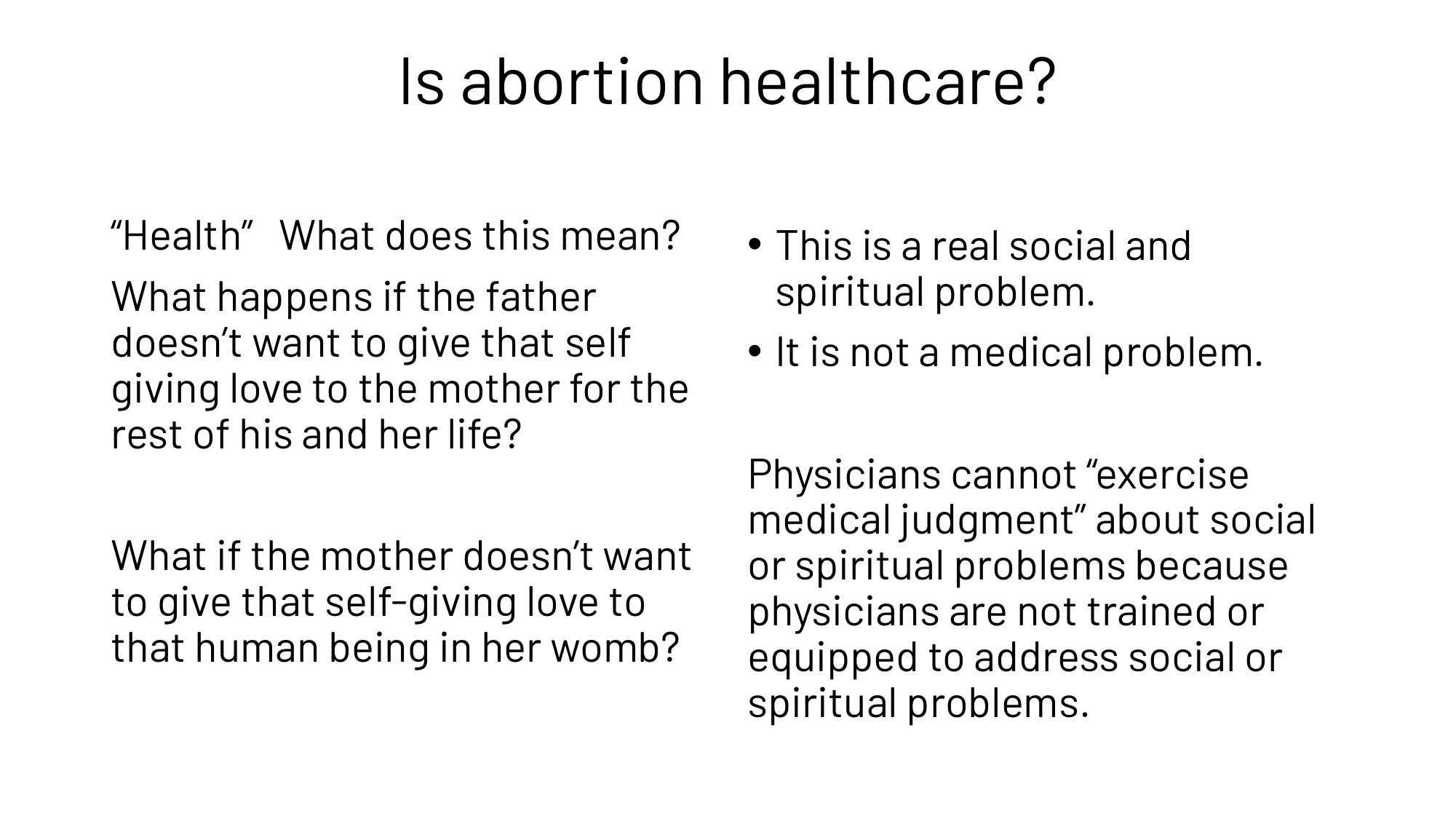

# Is abortion healthcare?
“Health”   What does this mean?
What happens if the father doesn’t want to give that self giving love to the mother for the rest of his and her life?

What if the mother doesn’t want to give that self-giving love to that human being in her womb?

This is a real social and spiritual problem.
It is not a medical problem.

Physicians cannot “exercise medical judgment” about social or spiritual problems because physicians are not trained or equipped to address social or spiritual problems.